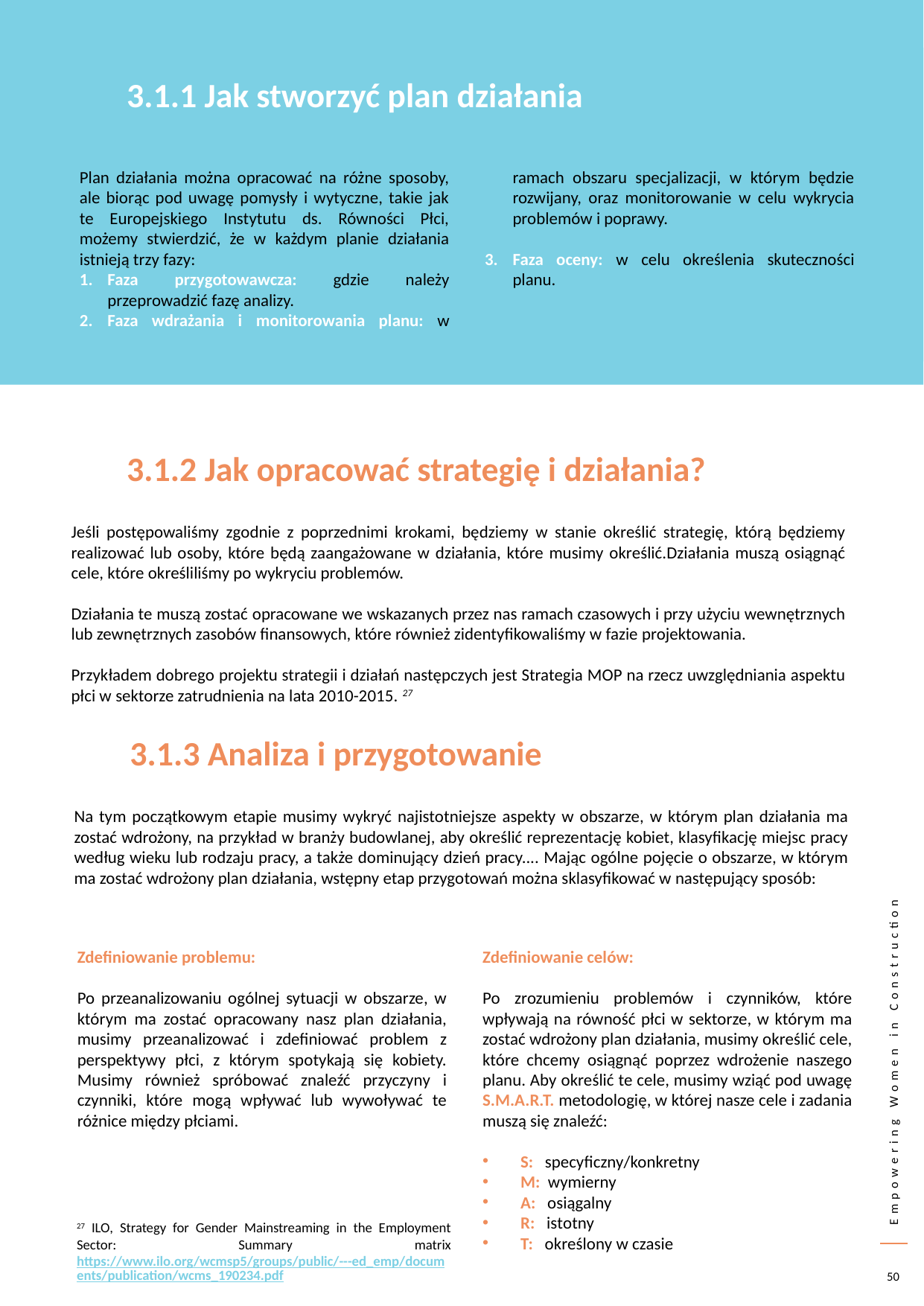

3.1.1 Jak stworzyć plan działania

Plan działania można opracować na różne sposoby, ale biorąc pod uwagę pomysły i wytyczne, takie jak te Europejskiego Instytutu ds. Równości Płci, możemy stwierdzić, że w każdym planie działania istnieją trzy fazy:
Faza przygotowawcza: gdzie należy przeprowadzić fazę analizy.
Faza wdrażania i monitorowania planu: w ramach obszaru specjalizacji, w którym będzie rozwijany, oraz monitorowanie w celu wykrycia problemów i poprawy.

Faza oceny: w celu określenia skuteczności planu.
3.1.2 Jak opracować strategię i działania?
Jeśli postępowaliśmy zgodnie z poprzednimi krokami, będziemy w stanie określić strategię, którą będziemy realizować lub osoby, które będą zaangażowane w działania, które musimy określić.Działania muszą osiągnąć cele, które określiliśmy po wykryciu problemów.

Działania te muszą zostać opracowane we wskazanych przez nas ramach czasowych i przy użyciu wewnętrznych lub zewnętrznych zasobów finansowych, które również zidentyfikowaliśmy w fazie projektowania.

Przykładem dobrego projektu strategii i działań następczych jest Strategia MOP na rzecz uwzględniania aspektu płci w sektorze zatrudnienia na lata 2010-2015. 27
3.1.3 Analiza i przygotowanie

Na tym początkowym etapie musimy wykryć najistotniejsze aspekty w obszarze, w którym plan działania ma zostać wdrożony, na przykład w branży budowlanej, aby określić reprezentację kobiet, klasyfikację miejsc pracy według wieku lub rodzaju pracy, a także dominujący dzień pracy.... Mając ogólne pojęcie o obszarze, w którym ma zostać wdrożony plan działania, wstępny etap przygotowań można sklasyfikować w następujący sposób:
Zdefiniowanie problemu:

Po przeanalizowaniu ogólnej sytuacji w obszarze, w którym ma zostać opracowany nasz plan działania, musimy przeanalizować i zdefiniować problem z perspektywy płci, z którym spotykają się kobiety. Musimy również spróbować znaleźć przyczyny i czynniki, które mogą wpływać lub wywoływać te różnice między płciami.

Zdefiniowanie celów:

Po zrozumieniu problemów i czynników, które wpływają na równość płci w sektorze, w którym ma zostać wdrożony plan działania, musimy określić cele, które chcemy osiągnąć poprzez wdrożenie naszego planu. Aby określić te cele, musimy wziąć pod uwagę S.M.A.R.T. metodologię, w której nasze cele i zadania muszą się znaleźć:

S:   specyficzny/konkretny
M:  wymierny
A:   osiągalny
R:   istotny
T:   określony w czasie

27 ILO, Strategy for Gender Mainstreaming in the Employment Sector: Summary matrix https://www.ilo.org/wcmsp5/groups/public/---ed_emp/documents/publication/wcms_190234.pdf

50